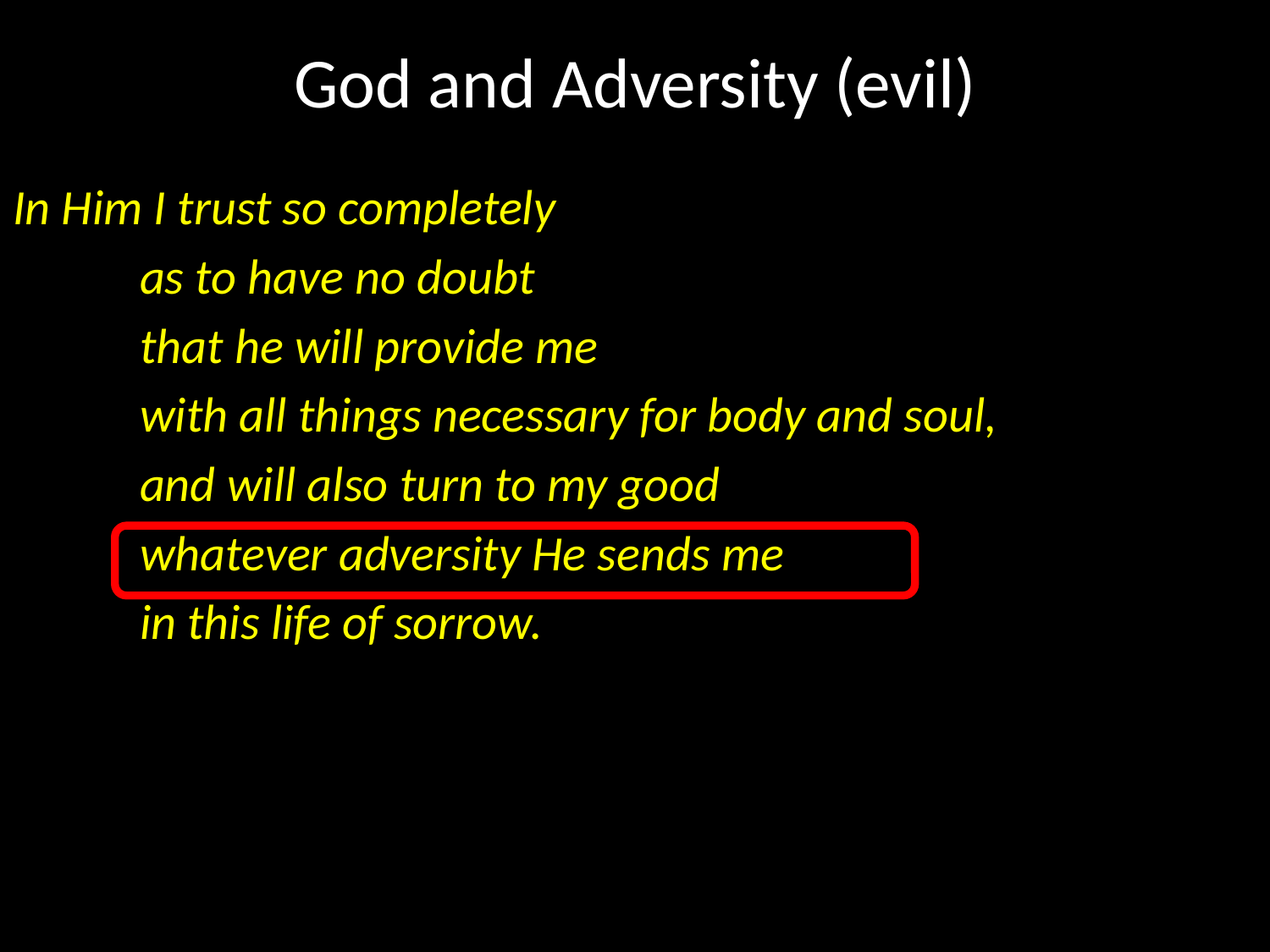

# God and Adversity (evil)
In Him I trust so completely
	as to have no doubt
	that he will provide me
	with all things necessary for body and soul,
	and will also turn to my good
	whatever adversity He sends me
	in this life of sorrow.